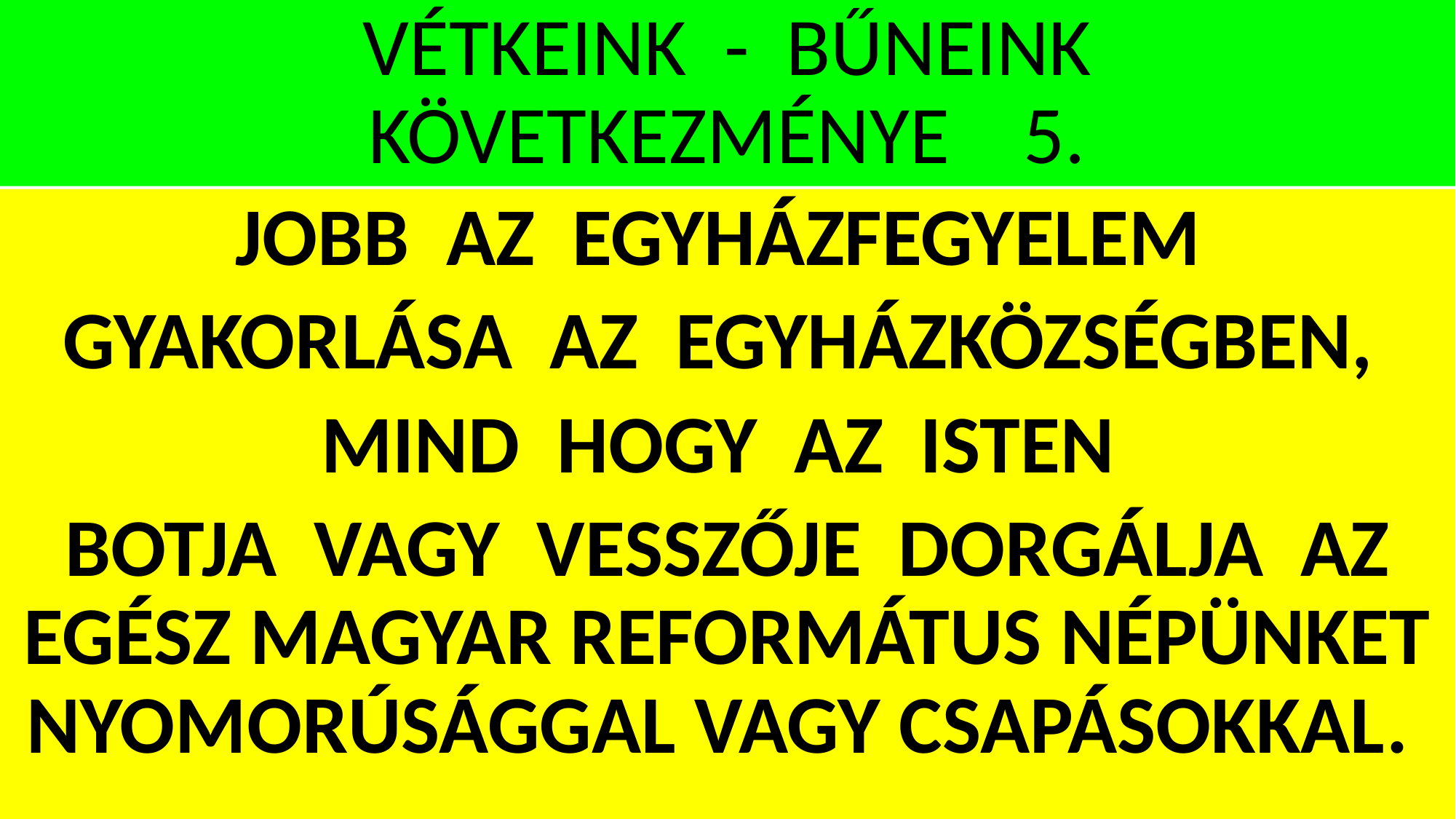

# VÉTKEINK  -  BŰNEINK KÖVETKEZMÉNYE    5.
JOBB  AZ  EGYHÁZFEGYELEM
GYAKORLÁSA  AZ  EGYHÁZKÖZSÉGBEN,
MIND  HOGY  AZ  ISTEN
BOTJA  VAGY  VESSZŐJE  DORGÁLJA  AZ EGÉSZ MAGYAR REFORMÁTUS NÉPÜNKET NYOMORÚSÁGGAL VAGY CSAPÁSOKKAL.